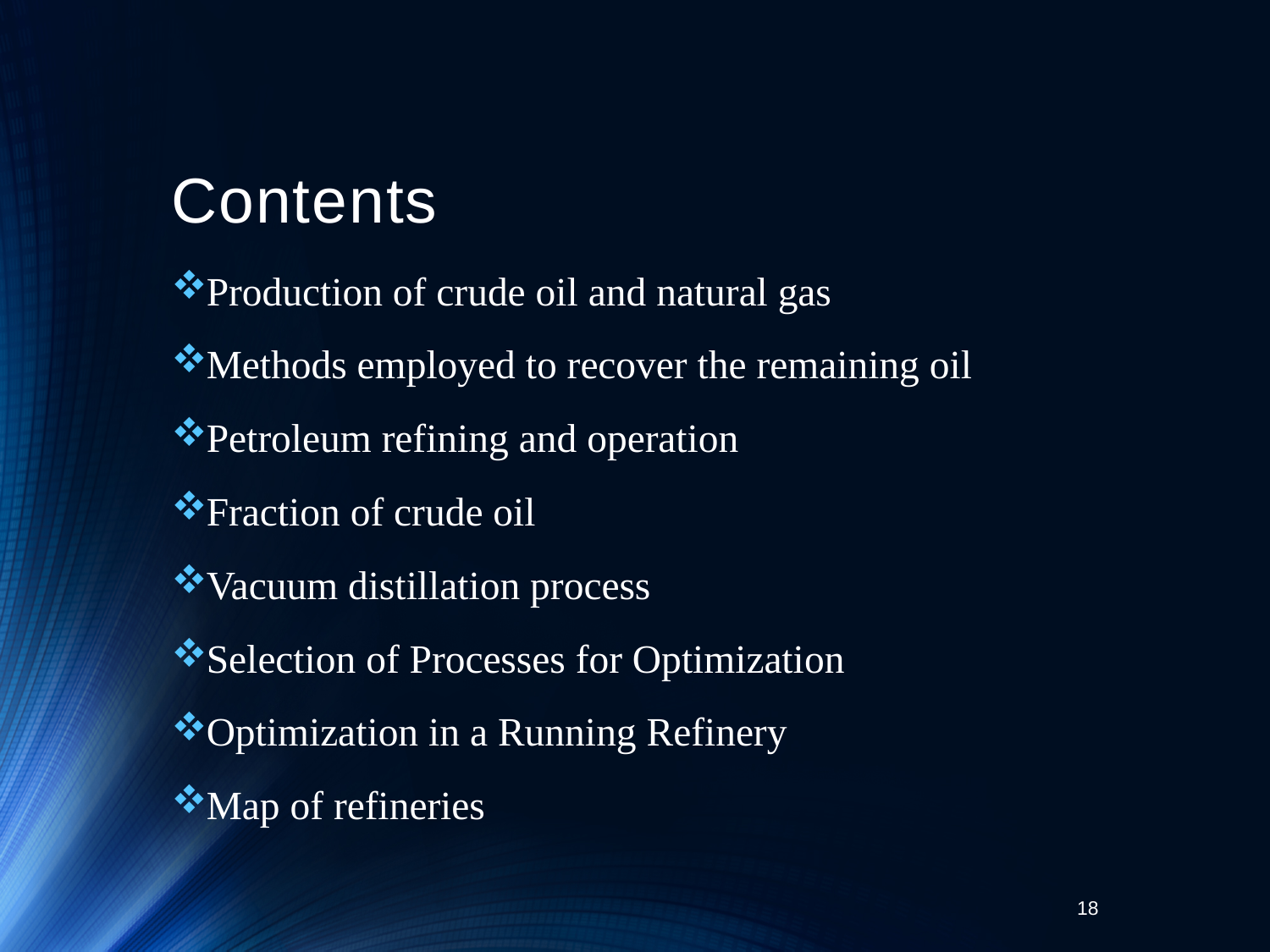

# Contents
Production of crude oil and natural gas
Methods employed to recover the remaining oil
Petroleum refining and operation
Fraction of crude oil
Vacuum distillation process
Selection of Processes for Optimization
Optimization in a Running Refinery
Map of refineries

18